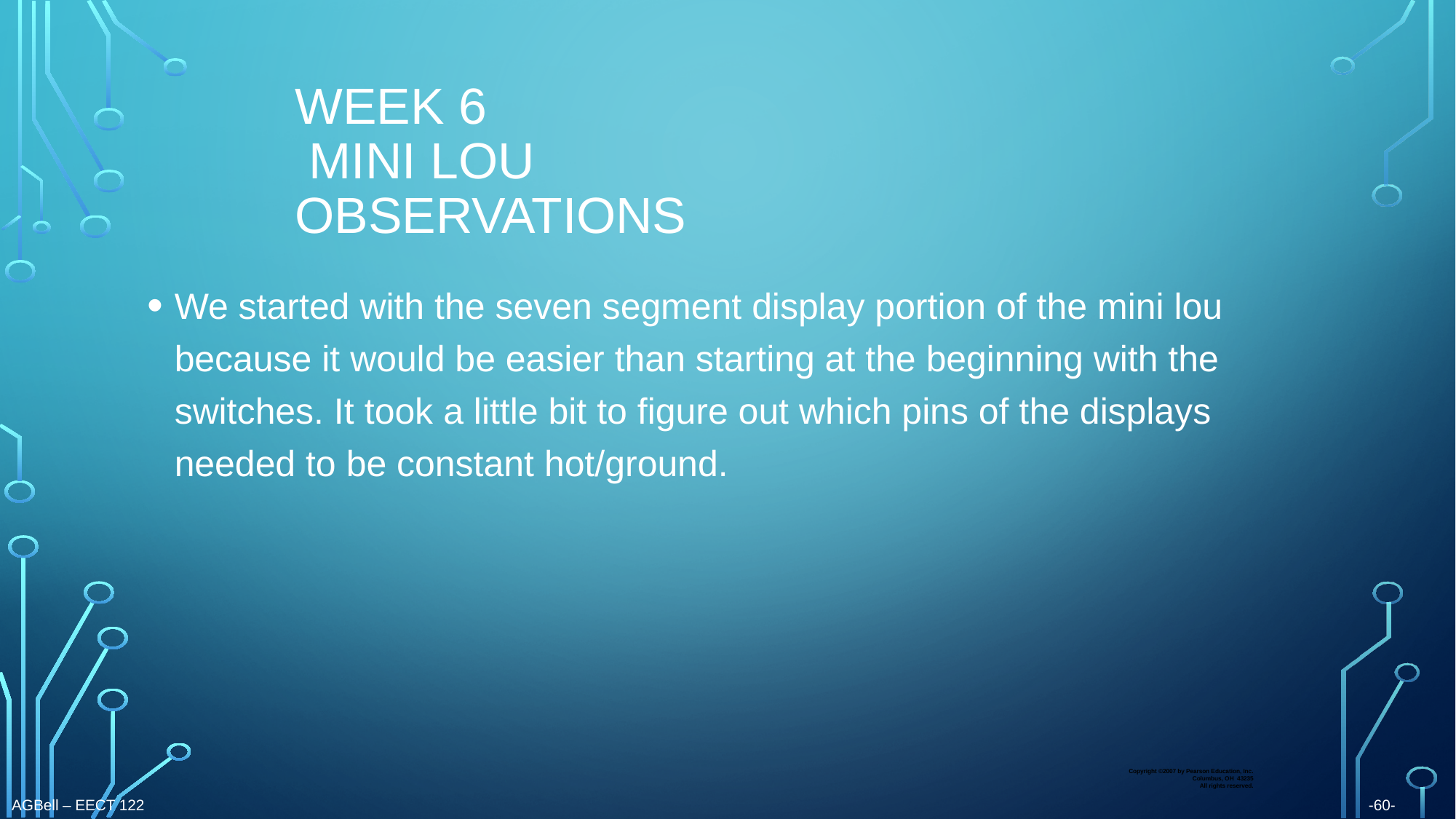

# Week 6 mini lou observations
We started with the seven segment display portion of the mini lou because it would be easier than starting at the beginning with the switches. It took a little bit to figure out which pins of the displays needed to be constant hot/ground.
Copyright ©2007 by Pearson Education, Inc.
Columbus, OH  43235
All rights reserved.